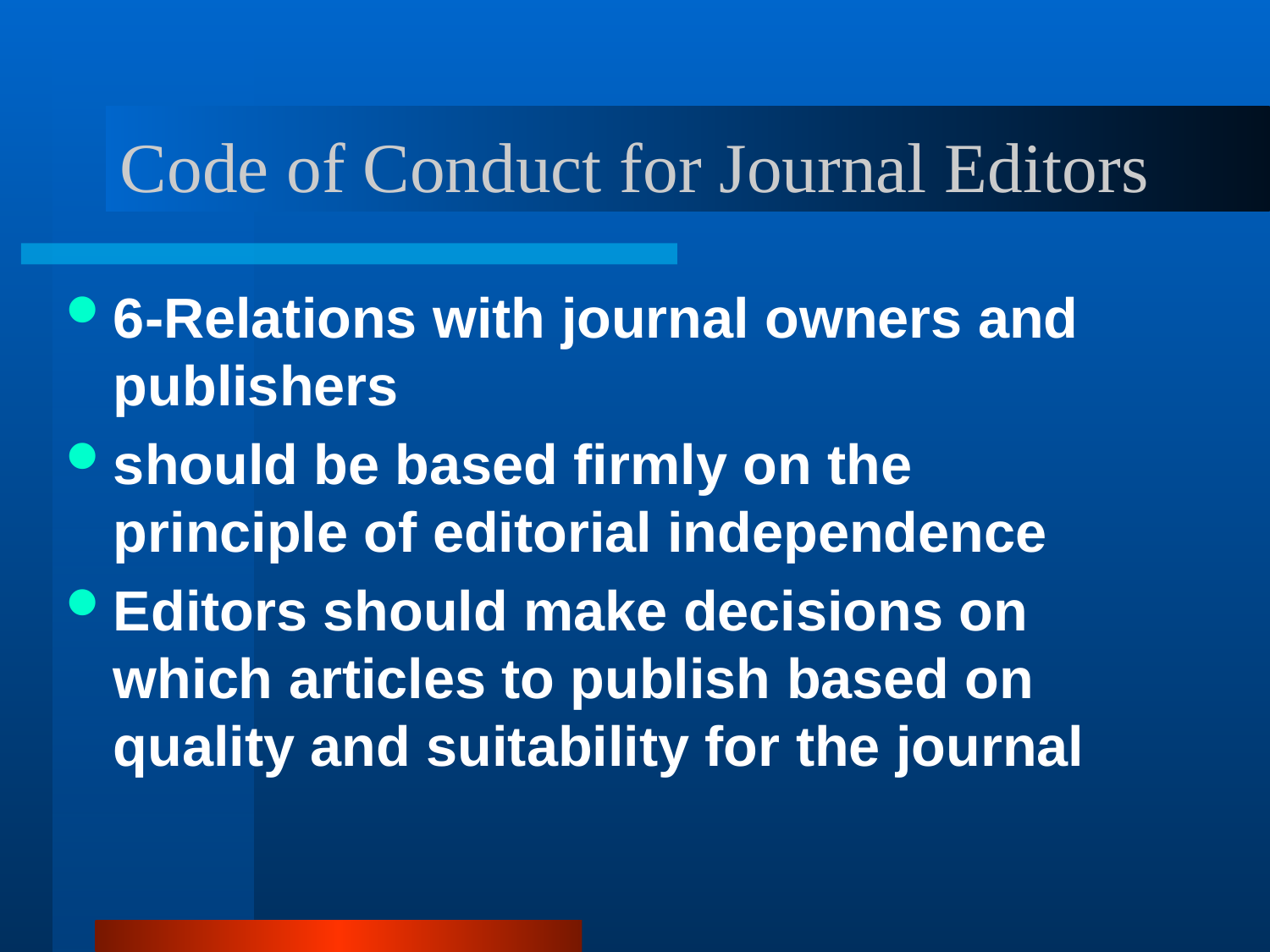

# Code of Conduct for Journal Editors
6-Relations with journal owners and publishers
should be based firmly on the principle of editorial independence
Editors should make decisions on which articles to publish based on quality and suitability for the journal